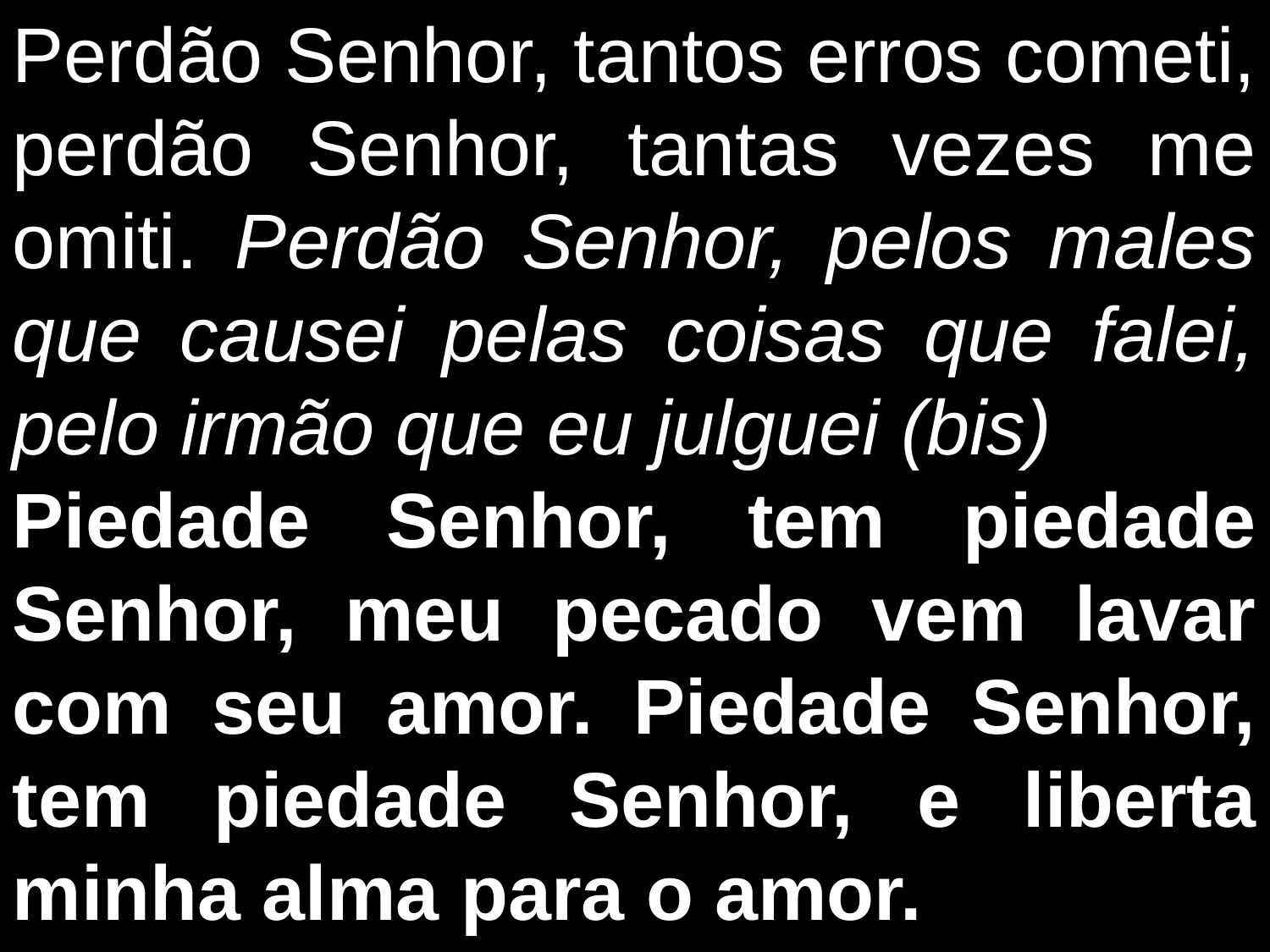

Perdão Senhor, tantos erros cometi, perdão Senhor, tantas vezes me omiti. Perdão Senhor, pelos males que causei pelas coisas que falei, pelo irmão que eu julguei (bis)
Piedade Senhor, tem piedade Senhor, meu pecado vem lavar com seu amor. Piedade Senhor, tem piedade Senhor, e liberta minha alma para o amor.